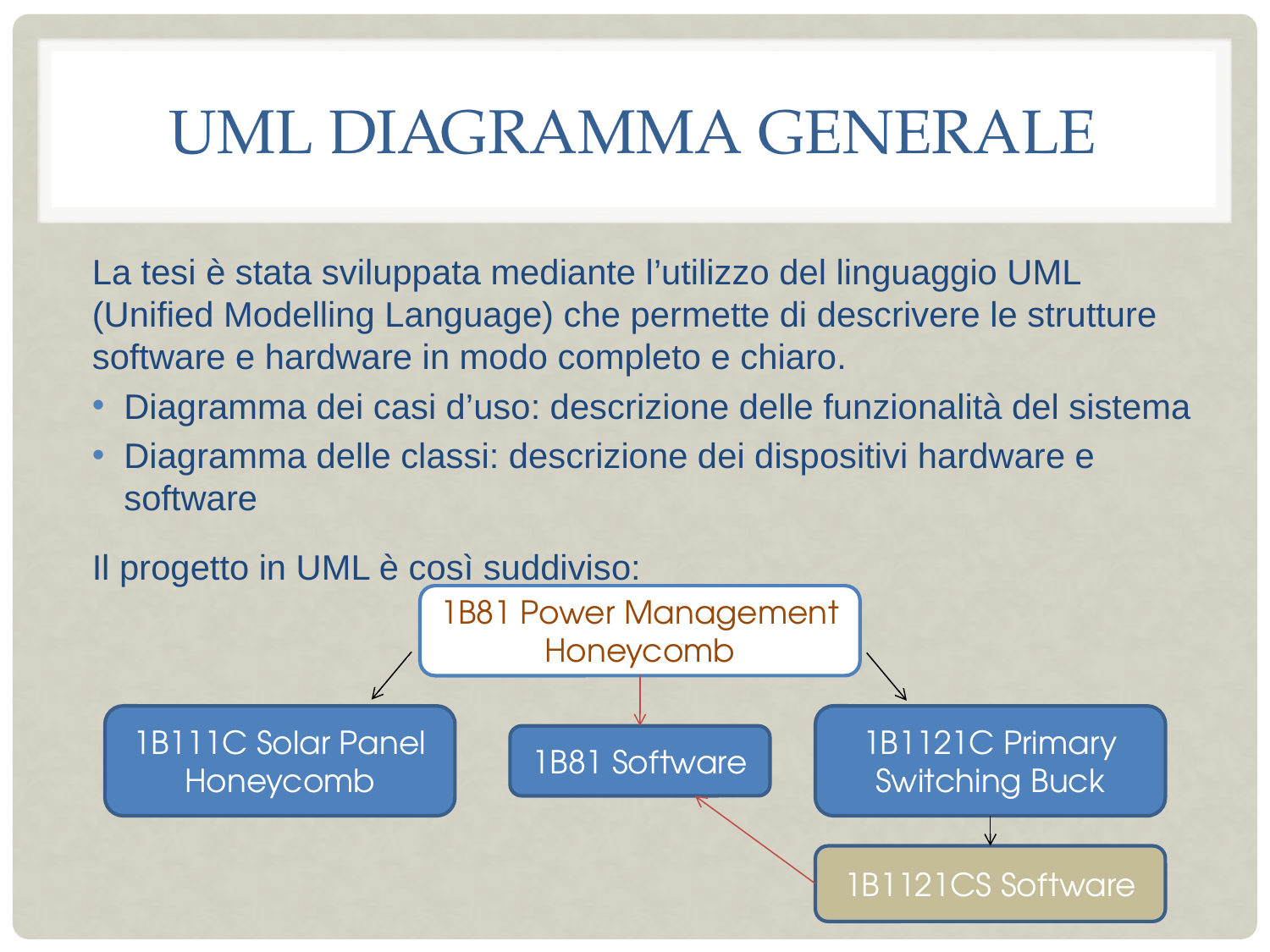

# UML diagramma generale
La tesi è stata sviluppata mediante l’utilizzo del linguaggio UML (Unified Modelling Language) che permette di descrivere le strutture software e hardware in modo completo e chiaro.
Diagramma dei casi d’uso: descrizione delle funzionalità del sistema
Diagramma delle classi: descrizione dei dispositivi hardware e software

Il progetto in UML è così suddiviso:
1B81 Power Management Honeycomb
1B111C Solar Panel Honeycomb
1B1121C Primary Switching Buck
1B81 Software
1B1121CS Software